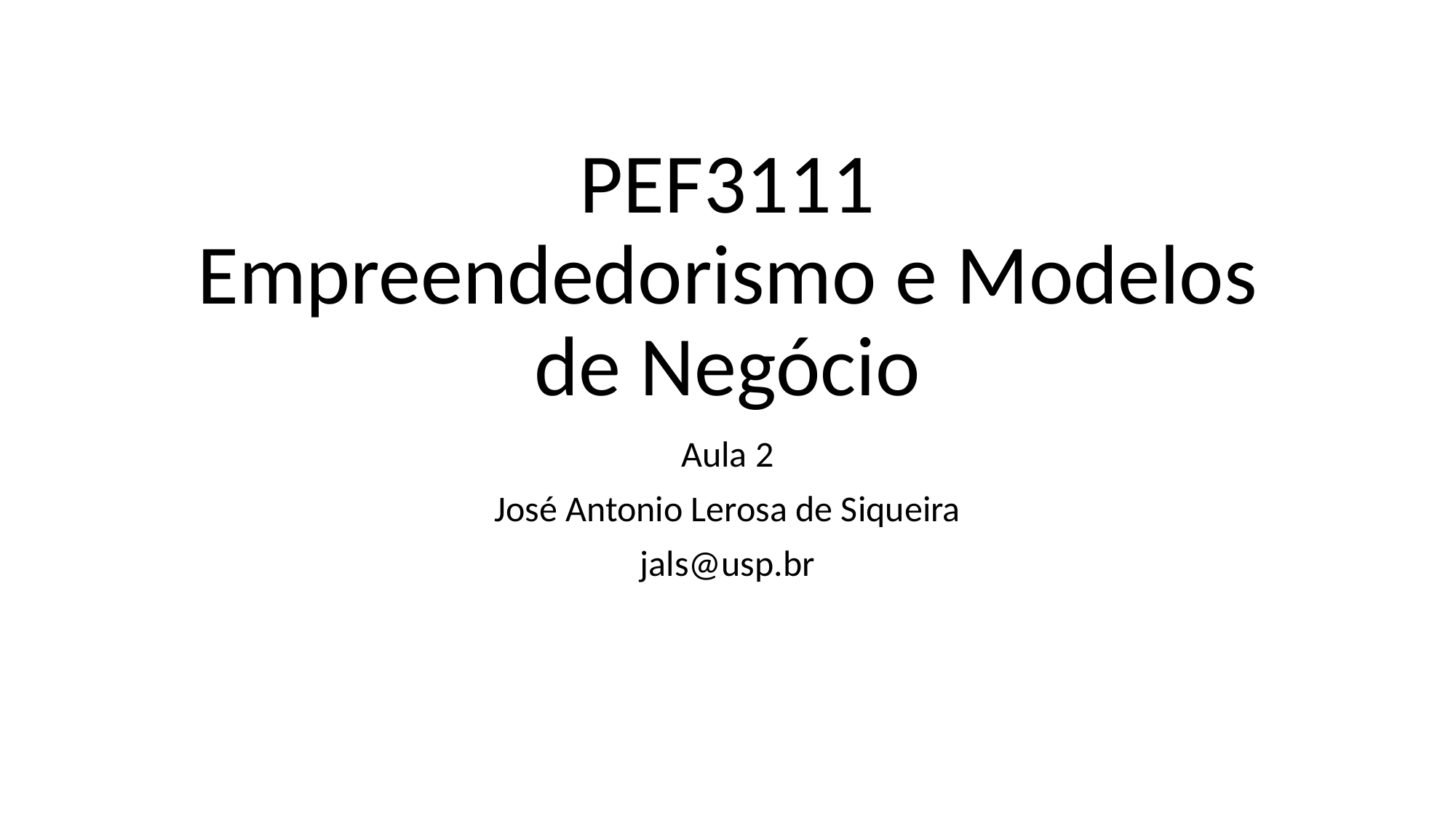

# PEF3111 Empreendedorismo e Modelos de Negócio
Aula 2
José Antonio Lerosa de Siqueira
jals@usp.br